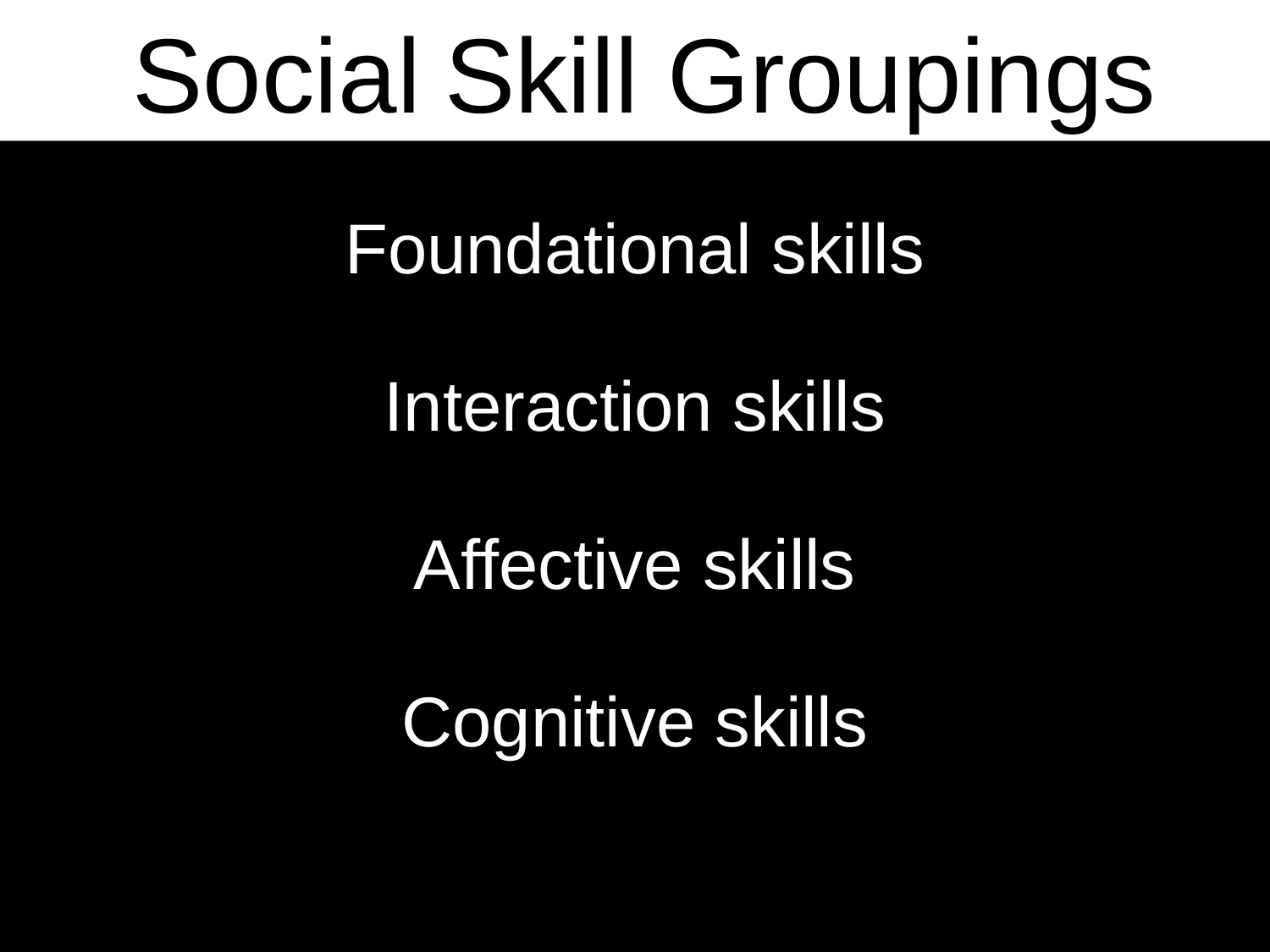

Social Skill Groupings
Foundational skills

Interaction skills

Affective skills

Cognitive skills